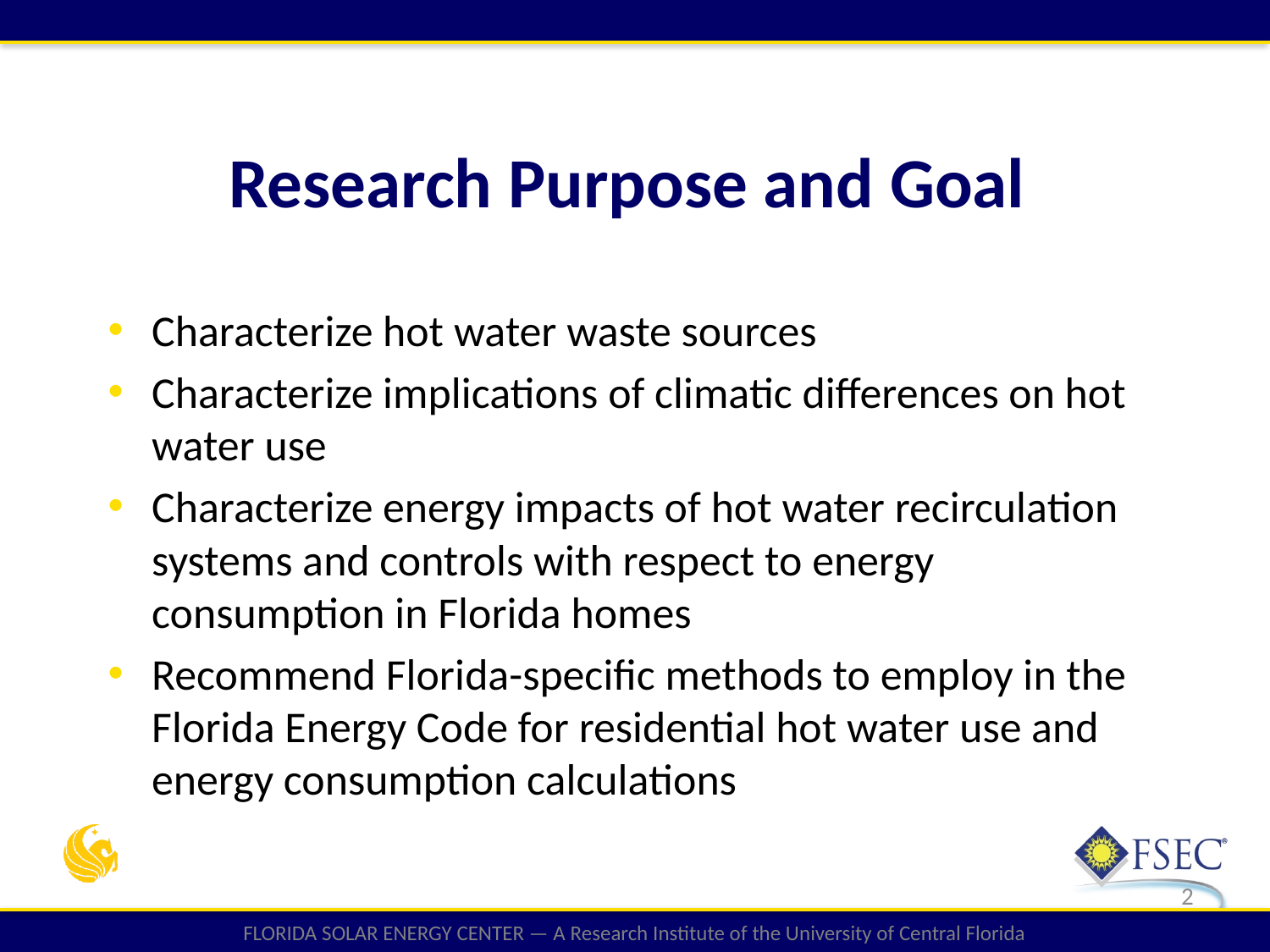

# Research Purpose and Goal
Characterize hot water waste sources
Characterize implications of climatic differences on hot water use
Characterize energy impacts of hot water recirculation systems and controls with respect to energy consumption in Florida homes
Recommend Florida-specific methods to employ in the Florida Energy Code for residential hot water use and energy consumption calculations
2